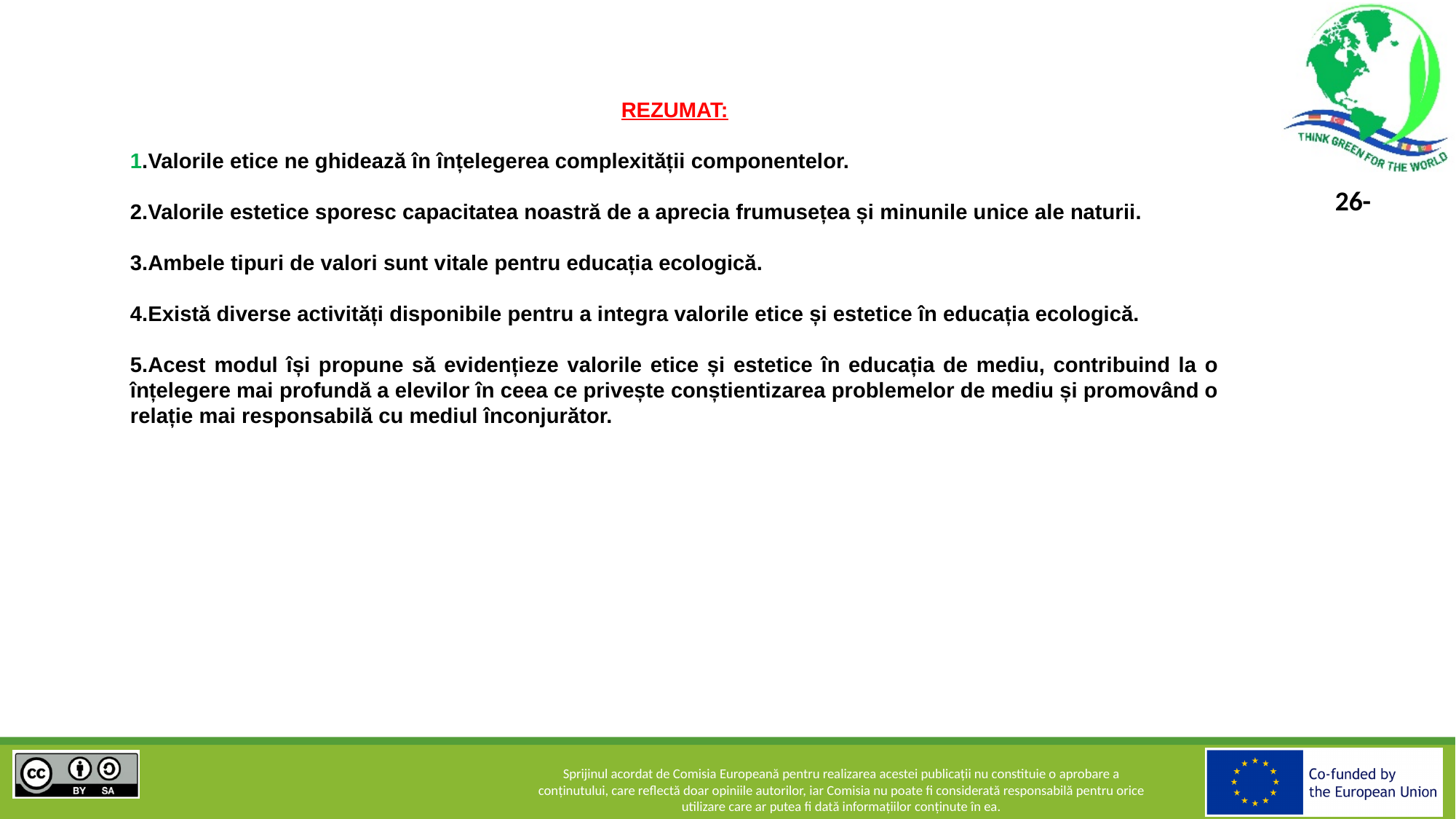

REZUMAT:

1.Valorile etice ne ghidează în înțelegerea complexității componentelor.

2.Valorile estetice sporesc capacitatea noastră de a aprecia frumusețea și minunile unice ale naturii.

3.Ambele tipuri de valori sunt vitale pentru educația ecologică.

4.Există diverse activități disponibile pentru a integra valorile etice și estetice în educația ecologică.

5.Acest modul își propune să evidențieze valorile etice și estetice în educația de mediu, contribuind la o înțelegere mai profundă a elevilor în ceea ce privește conștientizarea problemelor de mediu și promovând o relație mai responsabilă cu mediul înconjurător.